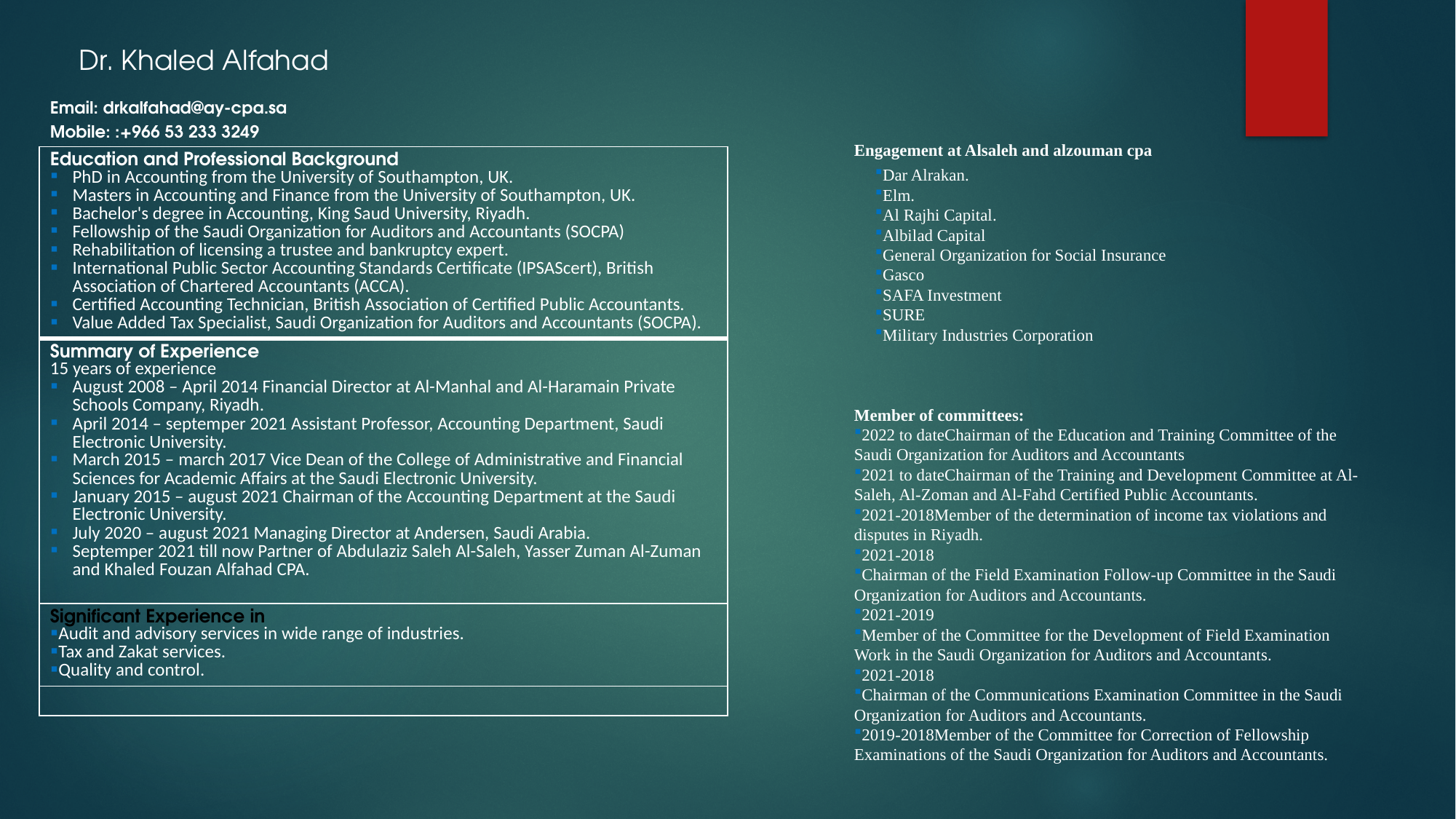

Email: drkalfahad@ay-cpa.sa
Mobile: :+966 53 233 3249
Dr. Khaled Alfahad
Engagement at Alsaleh and alzouman cpa
Dar Alrakan.
Elm.
Al Rajhi Capital.
Albilad Capital
General Organization for Social Insurance
Gasco
SAFA Investment
SURE
Military Industries Corporation

Member of committees:
2022 to dateChairman of the Education and Training Committee of the Saudi Organization for Auditors and Accountants
2021 to dateChairman of the Training and Development Committee at Al-Saleh, Al-Zoman and Al-Fahd Certified Public Accountants.
2021-2018Member of the determination of income tax violations and disputes in Riyadh.
2021-2018
Chairman of the Field Examination Follow-up Committee in the Saudi Organization for Auditors and Accountants.
2021-2019
Member of the Committee for the Development of Field Examination Work in the Saudi Organization for Auditors and Accountants.
2021-2018
Chairman of the Communications Examination Committee in the Saudi Organization for Auditors and Accountants.
2019-2018Member of the Committee for Correction of Fellowship Examinations of the Saudi Organization for Auditors and Accountants.

| Education and Professional Background PhD in Accounting from the University of Southampton, UK. Masters in Accounting and Finance from the University of Southampton, UK. Bachelor's degree in Accounting, King Saud University, Riyadh. Fellowship of the Saudi Organization for Auditors and Accountants (SOCPA) Rehabilitation of licensing a trustee and bankruptcy expert. International Public Sector Accounting Standards Certificate (IPSAScert), British Association of Chartered Accountants (ACCA). Certified Accounting Technician, British Association of Certified Public Accountants. Value Added Tax Specialist, Saudi Organization for Auditors and Accountants (SOCPA). |
| --- |
| Summary of Experience 15 years of experience August 2008 – April 2014 Financial Director at Al-Manhal and Al-Haramain Private Schools Company, Riyadh. April 2014 – septemper 2021 Assistant Professor, Accounting Department, Saudi Electronic University. March 2015 – march 2017 Vice Dean of the College of Administrative and Financial Sciences for Academic Affairs at the Saudi Electronic University. January 2015 – august 2021 Chairman of the Accounting Department at the Saudi Electronic University. July 2020 – august 2021 Managing Director at Andersen, Saudi Arabia. Septemper 2021 till now Partner of Abdulaziz Saleh Al-Saleh, Yasser Zuman Al-Zuman and Khaled Fouzan Alfahad CPA. |
| Significant Experience in Audit and advisory services in wide range of industries. Tax and Zakat services. Quality and control. |
|  |